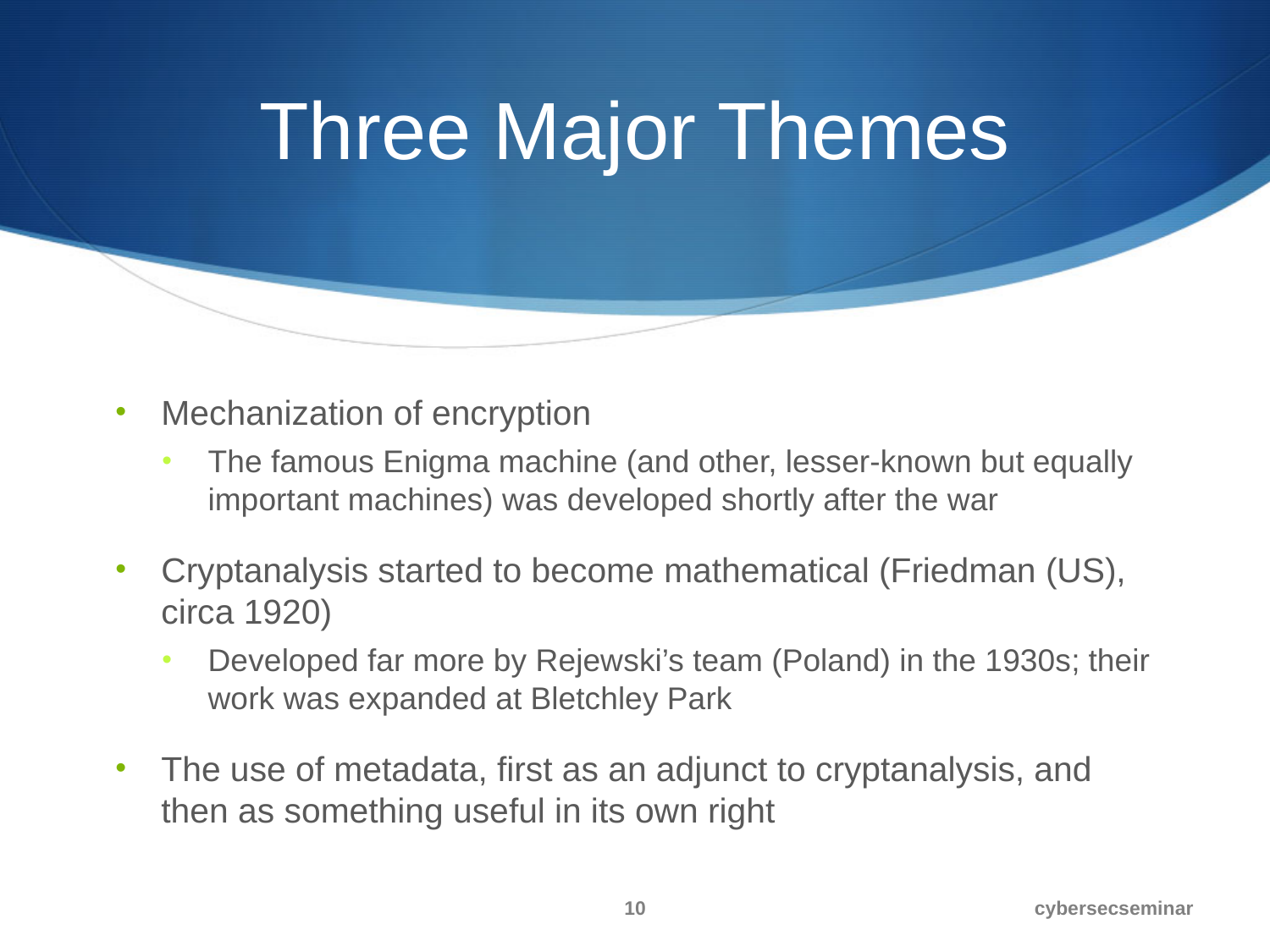

# Three Major Themes
Mechanization of encryption
The famous Enigma machine (and other, lesser-known but equally important machines) was developed shortly after the war
Cryptanalysis started to become mathematical (Friedman (US), circa 1920)
Developed far more by Rejewski’s team (Poland) in the 1930s; their work was expanded at Bletchley Park
The use of metadata, first as an adjunct to cryptanalysis, and then as something useful in its own right
10
cybersecseminar